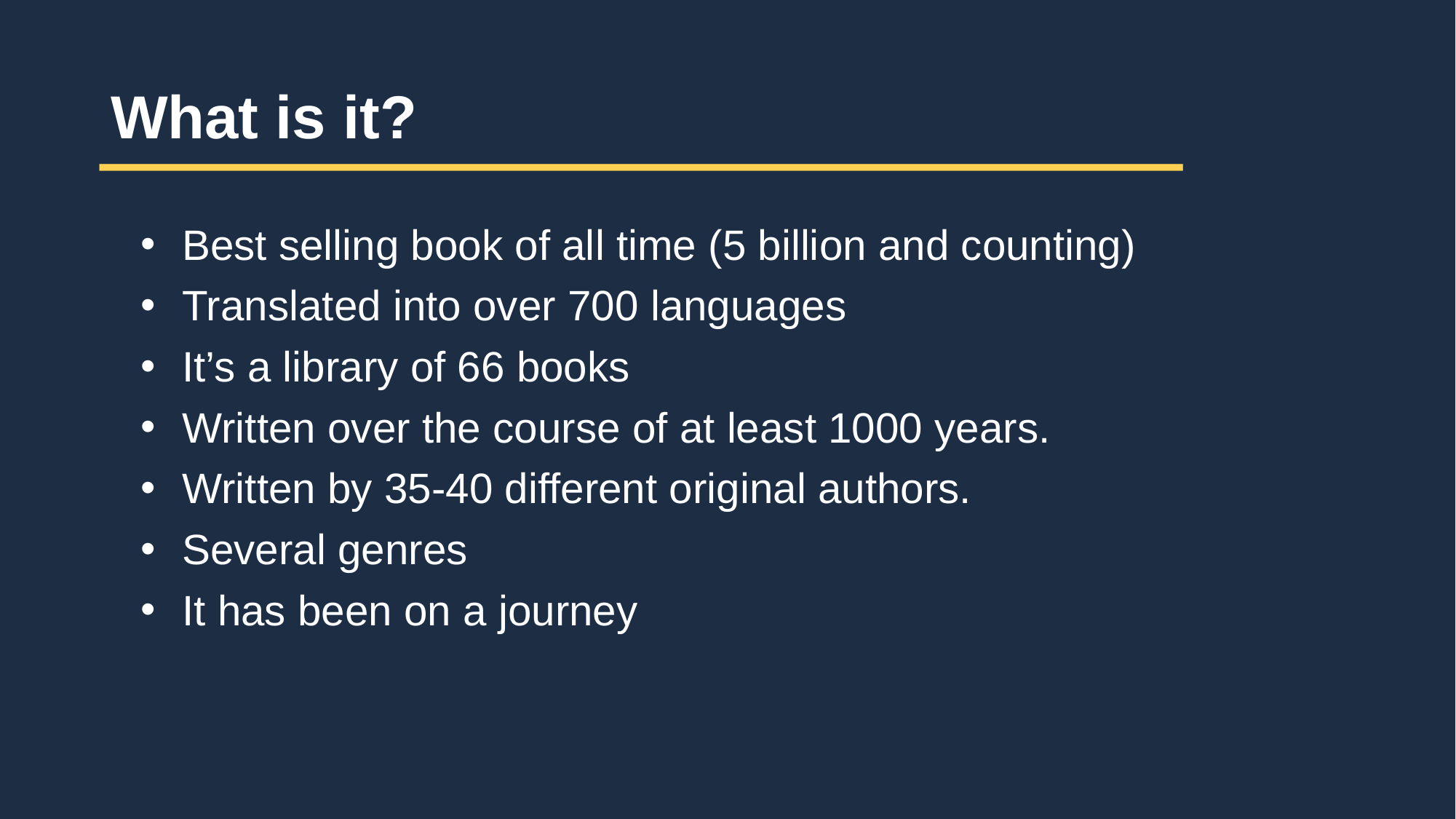

What is it?
Best selling book of all time (5 billion and counting)
Translated into over 700 languages
It’s a library of 66 books
Written over the course of at least 1000 years.
Written by 35-40 different original authors.
Several genres
It has been on a journey